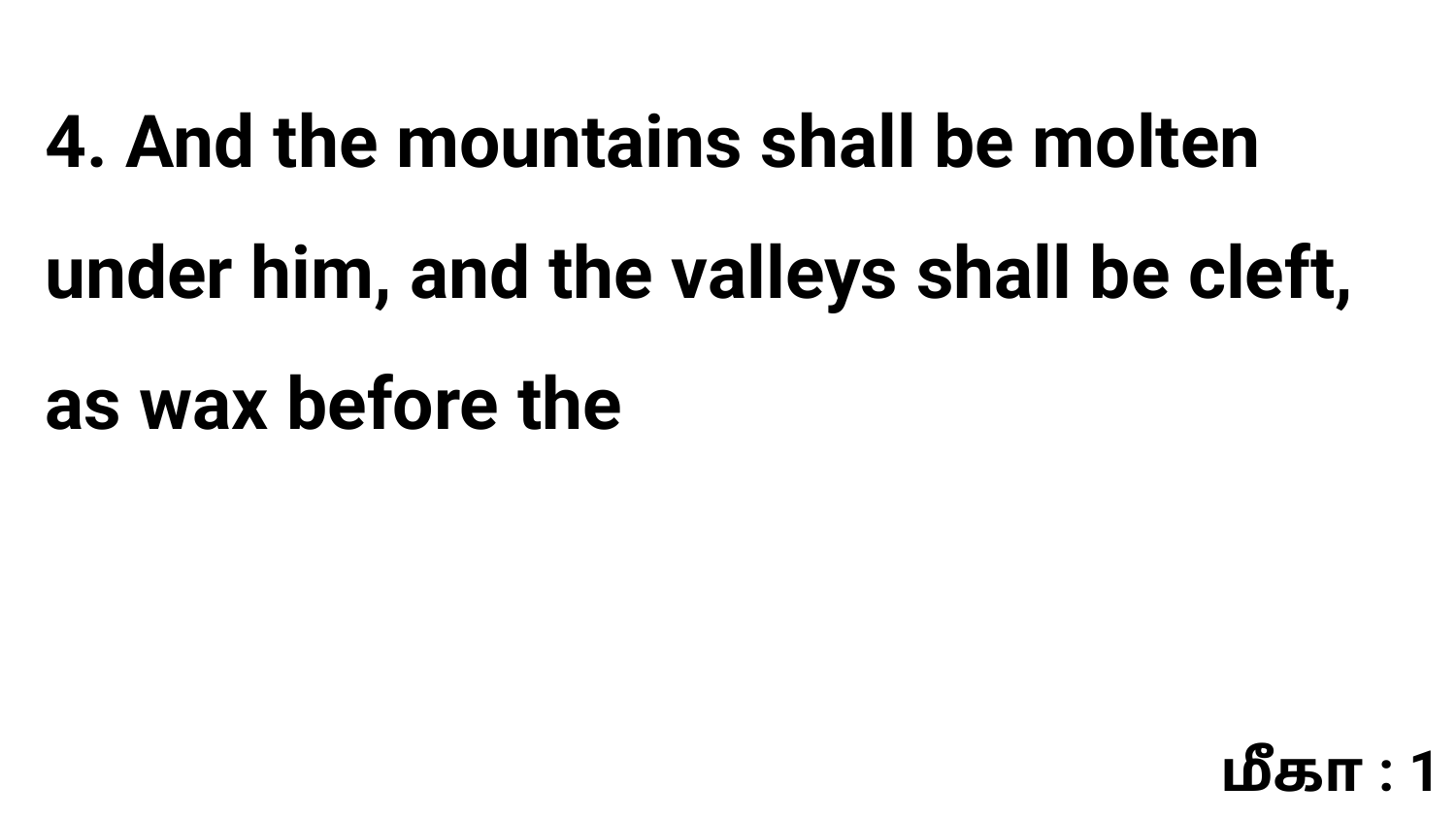

4. And the mountains shall be molten under him, and the valleys shall be cleft, as wax before the
மீகா : 1